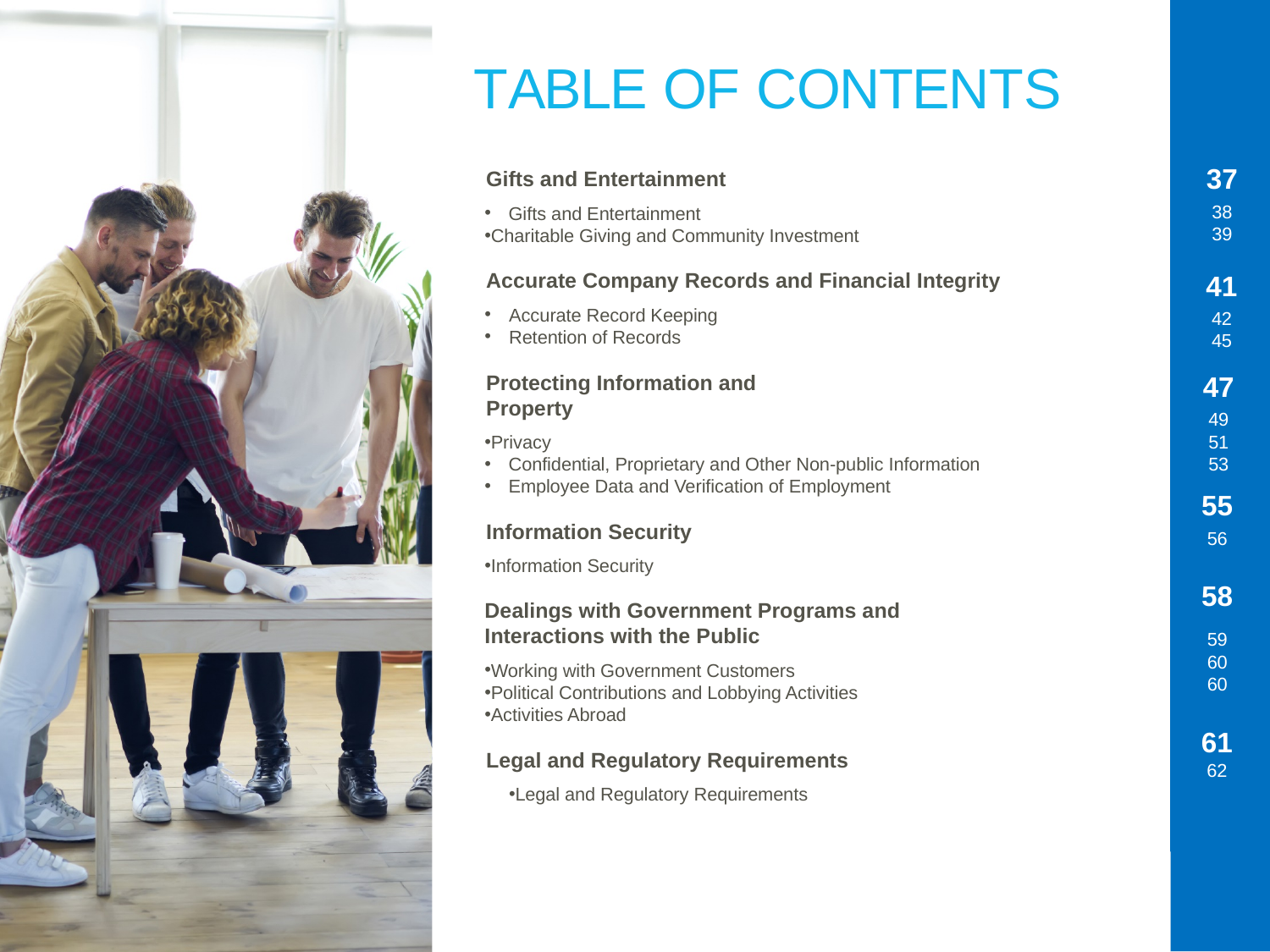

TABLE OF CONTENTS
Gifts and Entertainment
Gifts and Entertainment
Charitable Giving and Community Investment
Accurate Company Records and Financial Integrity
Accurate Record Keeping
Retention of Records
Protecting Information and Property
Privacy
Confidential, Proprietary and Other Non-public Information
Employee Data and Verification of Employment
Information Security
Information Security
Dealings with Government Programs and Interactions with the Public
Working with Government Customers
Political Contributions and Lobbying Activities
Activities Abroad
Legal and Regulatory Requirements
Legal and Regulatory Requirements

37
38
39
41
42
45
47
49
51
53
55
56
58
59
60
60
6162

5